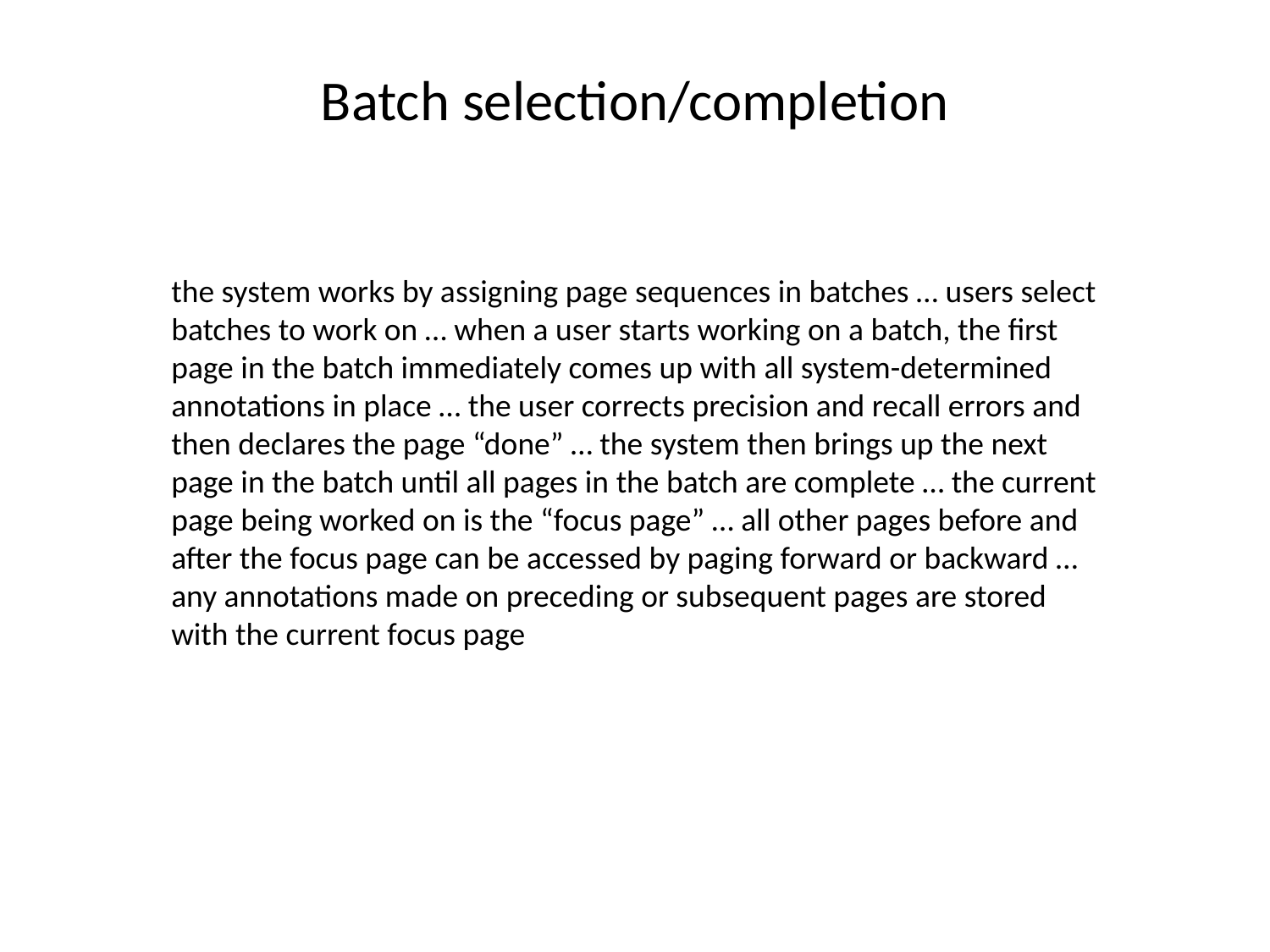

# Batch selection/completion
the system works by assigning page sequences in batches … users select batches to work on … when a user starts working on a batch, the first page in the batch immediately comes up with all system-determined annotations in place … the user corrects precision and recall errors and then declares the page “done” … the system then brings up the next page in the batch until all pages in the batch are complete … the current page being worked on is the “focus page” … all other pages before and after the focus page can be accessed by paging forward or backward … any annotations made on preceding or subsequent pages are stored with the current focus page